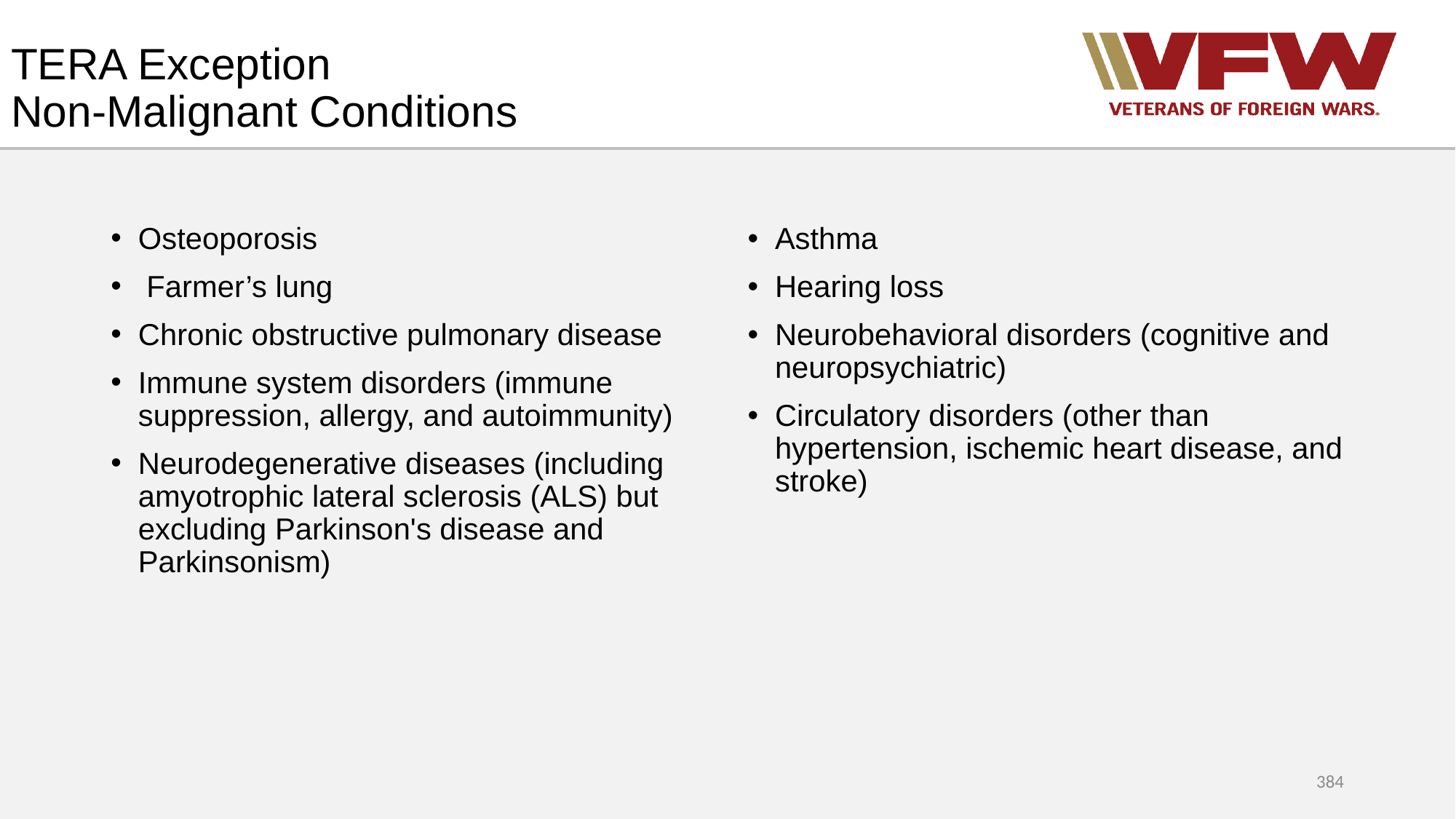

# TERA Exception Non-Malignant Conditions
Osteoporosis
 Farmer’s lung
Chronic obstructive pulmonary disease
Immune system disorders (immune suppression, allergy, and autoimmunity)
Neurodegenerative diseases (including amyotrophic lateral sclerosis (ALS) but excluding Parkinson's disease and Parkinsonism)
Asthma
Hearing loss
Neurobehavioral disorders (cognitive and neuropsychiatric)
Circulatory disorders (other than hypertension, ischemic heart disease, and stroke)
384